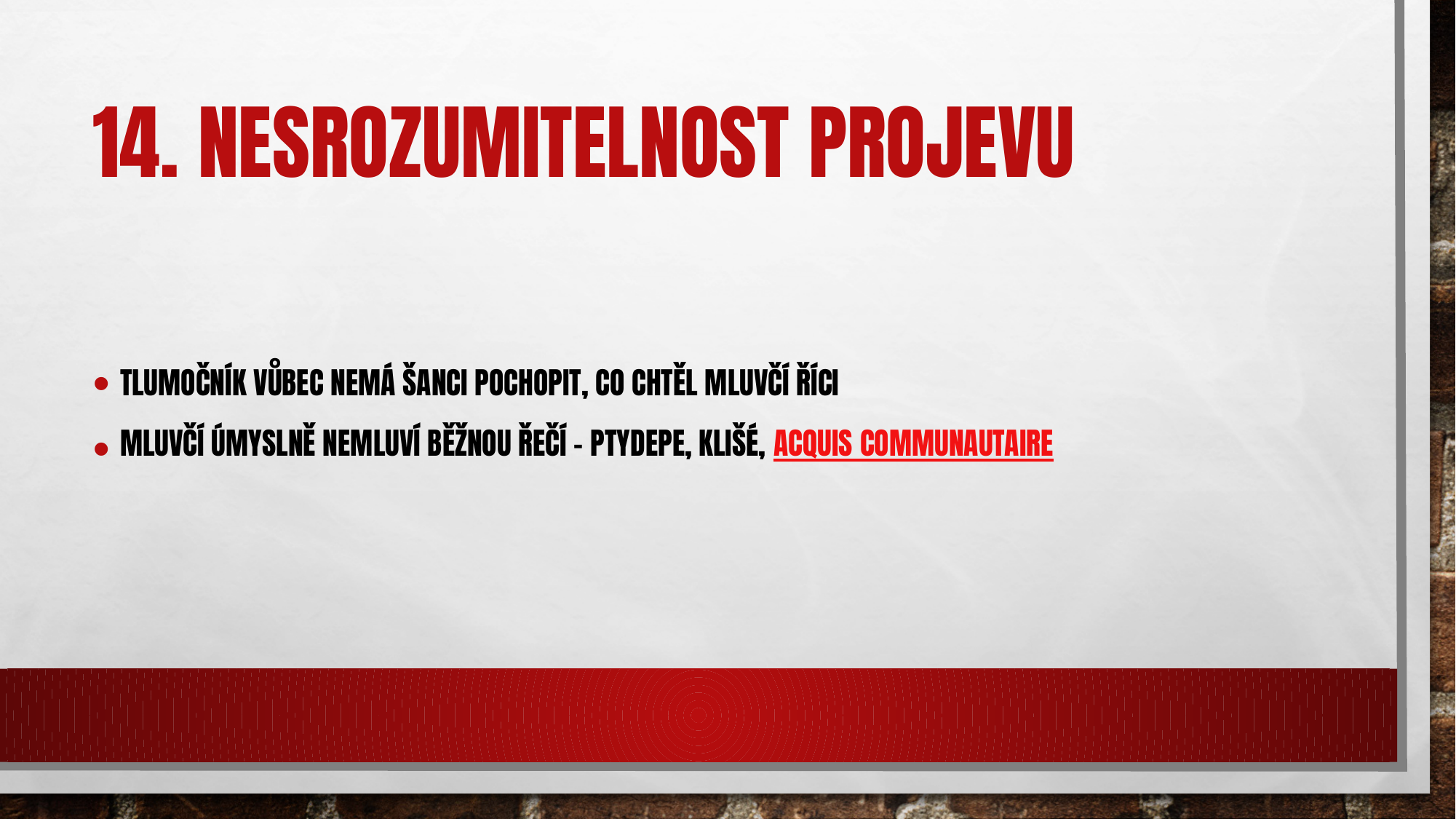

# 14. Nesrozumitelnost projevu
Tlumočník vůbec nemá šanci pochopit, co chtěl mluvčí říci
Mluvčí úmyslně nemluví běžnou řečí – ptydepe, klišé, Acquis communautaire